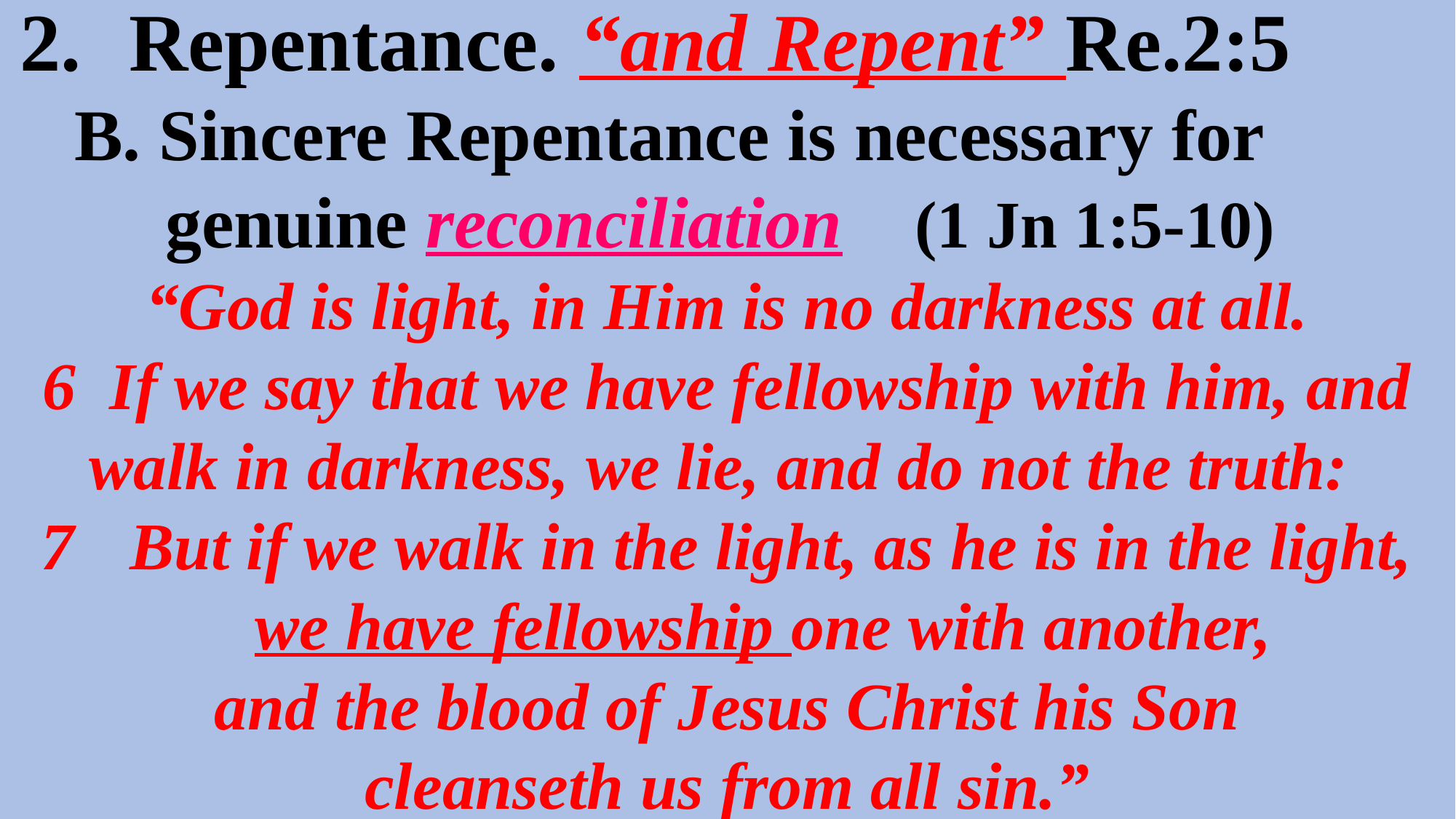

Repentance. “and Repent” Re.2:5
   B. Sincere Repentance is necessary for
        genuine reconciliation    (1 Jn 1:5-10)
“God is light, in Him is no darkness at all.
6  If we say that we have fellowship with him, and walk in darkness, we lie, and do not the truth:
But if we walk in the light, as he is in the light, we have fellowship one with another,
and the blood of Jesus Christ his Son
 cleanseth us from all sin.”